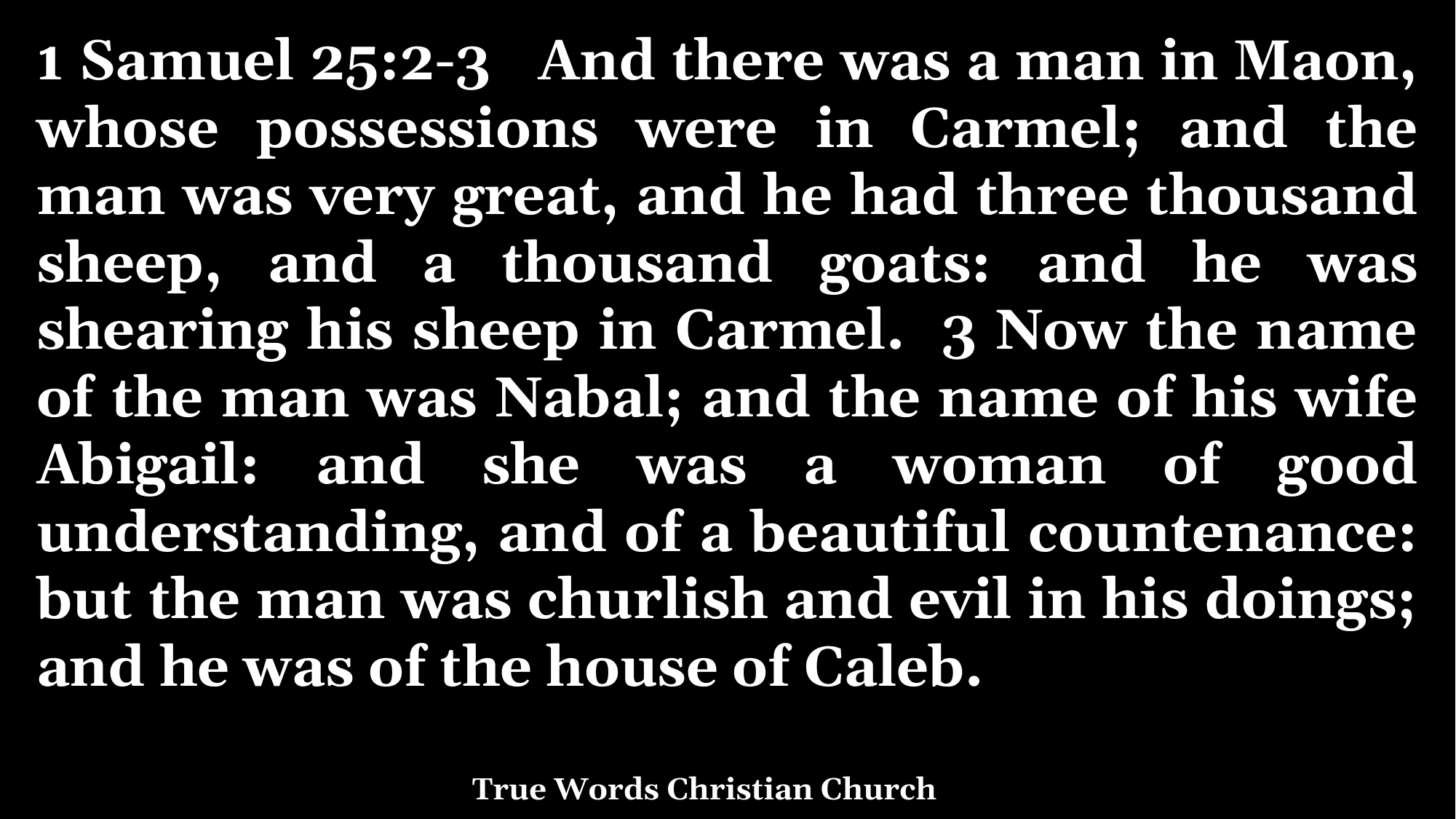

1 Samuel 25:2-3   And there was a man in Maon, whose possessions were in Carmel; and the man was very great, and he had three thousand sheep, and a thousand goats: and he was shearing his sheep in Carmel.  3 Now the name of the man was Nabal; and the name of his wife Abigail: and she was a woman of good understanding, and of a beautiful countenance: but the man was churlish and evil in his doings; and he was of the house of Caleb.
True Words Christian Church